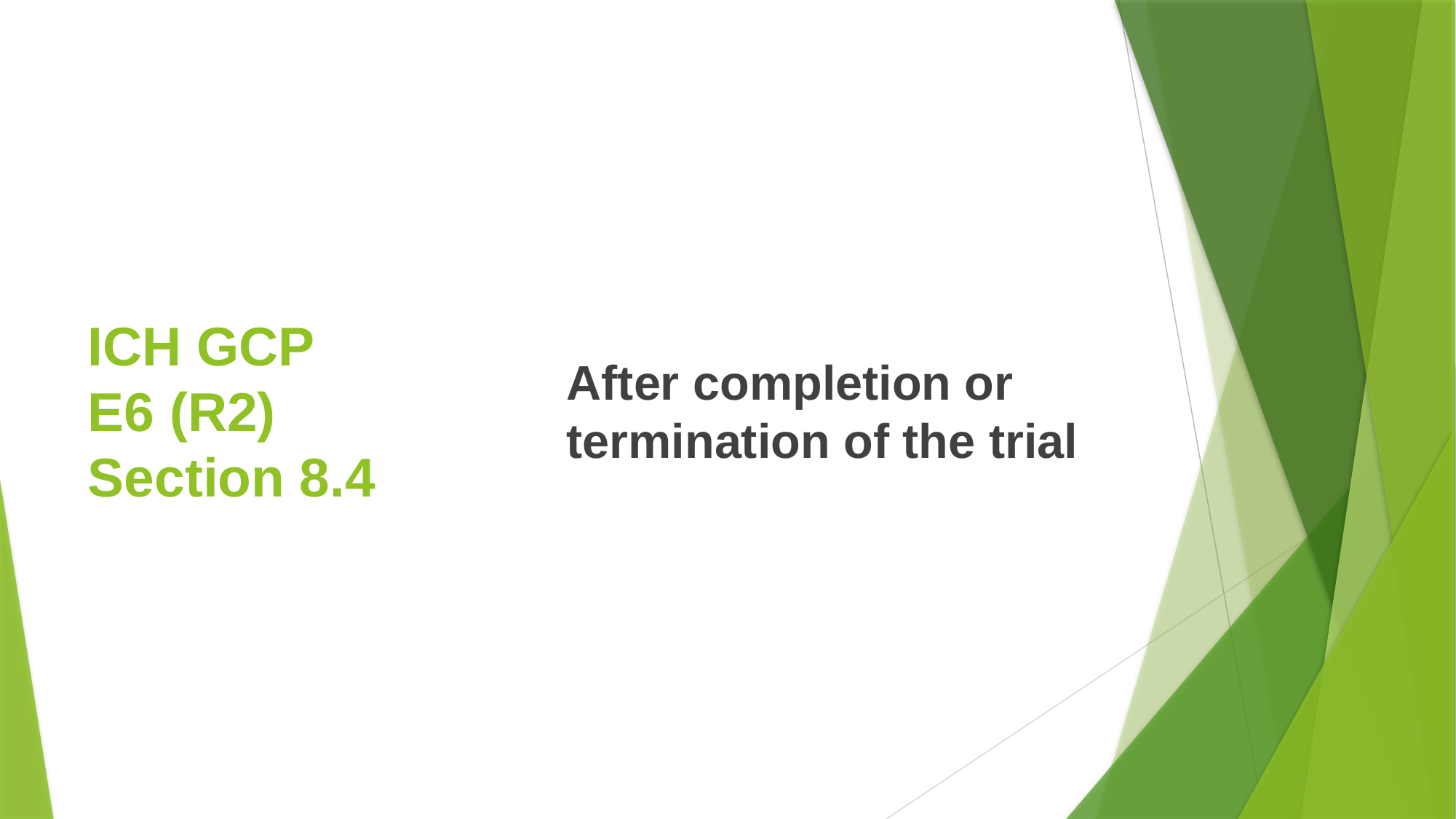

# ICH GCP E6 (R2) Section 8.4
After completion or termination of the trial